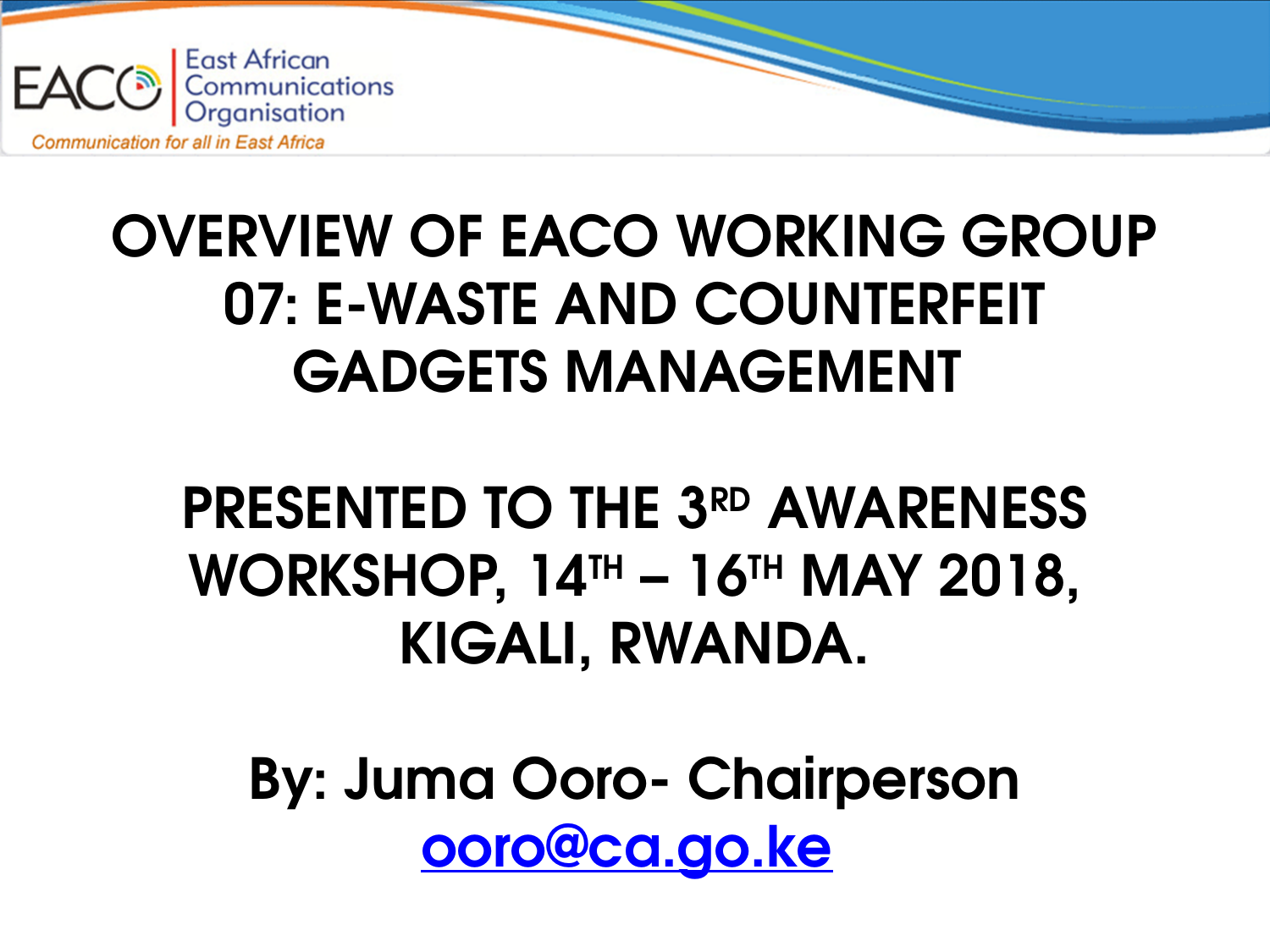

# OVERVIEW OF EACO WORKING GROUP 07: E-WASTE AND COUNTERFEIT GADGETS MANAGEMENT PRESENTED TO THE 3RD AWARENESS WORKSHOP, 14TH – 16TH MAY 2018, KIGALI, RWANDA. By: Juma Ooro- Chairperson ooro@ca.go.ke